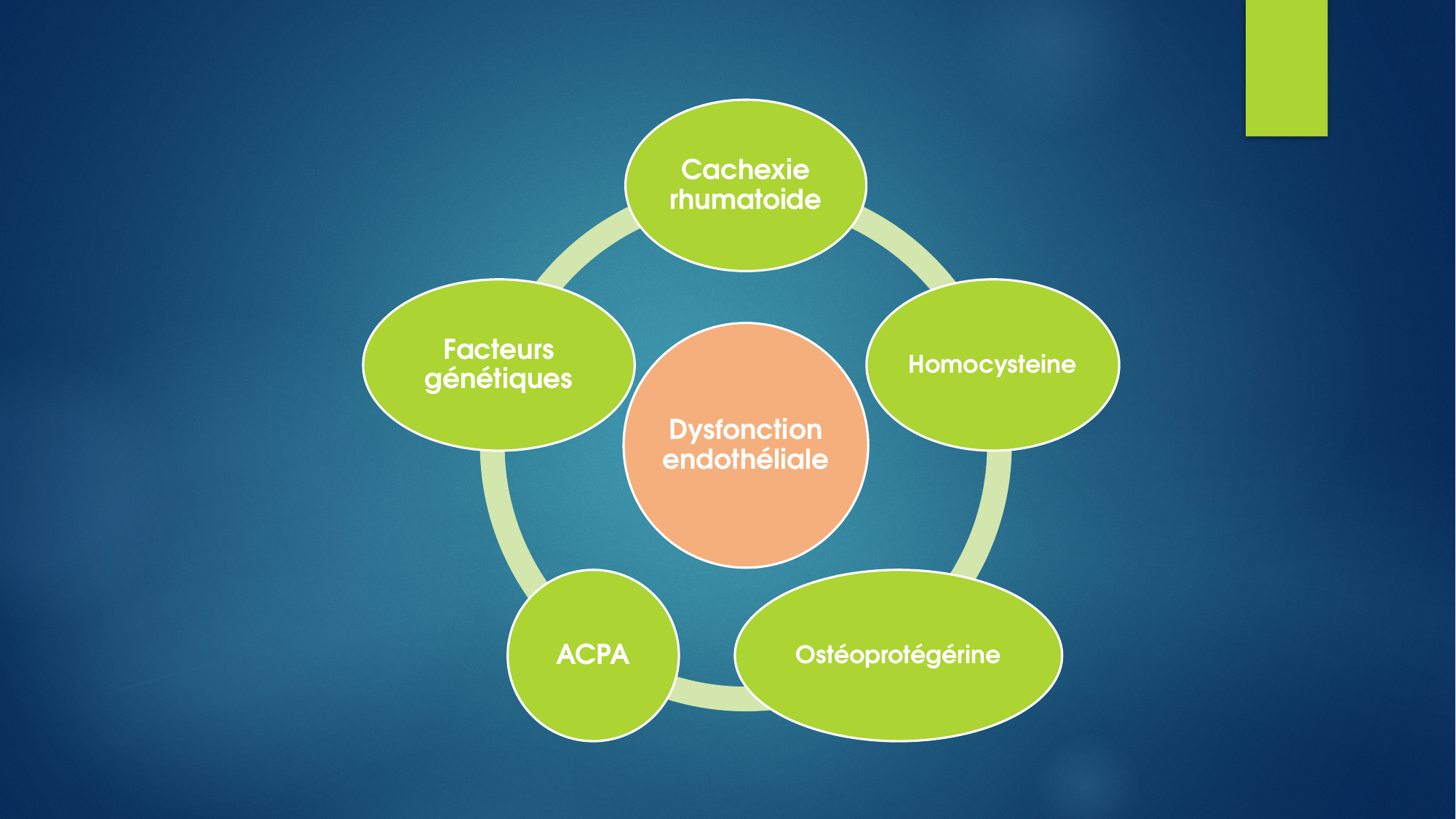

Dysfonction endothéliale
Cachexie rhumatoide
Homocysteine
Ostéoprotégérine
ACPA
Facteurs génétiques